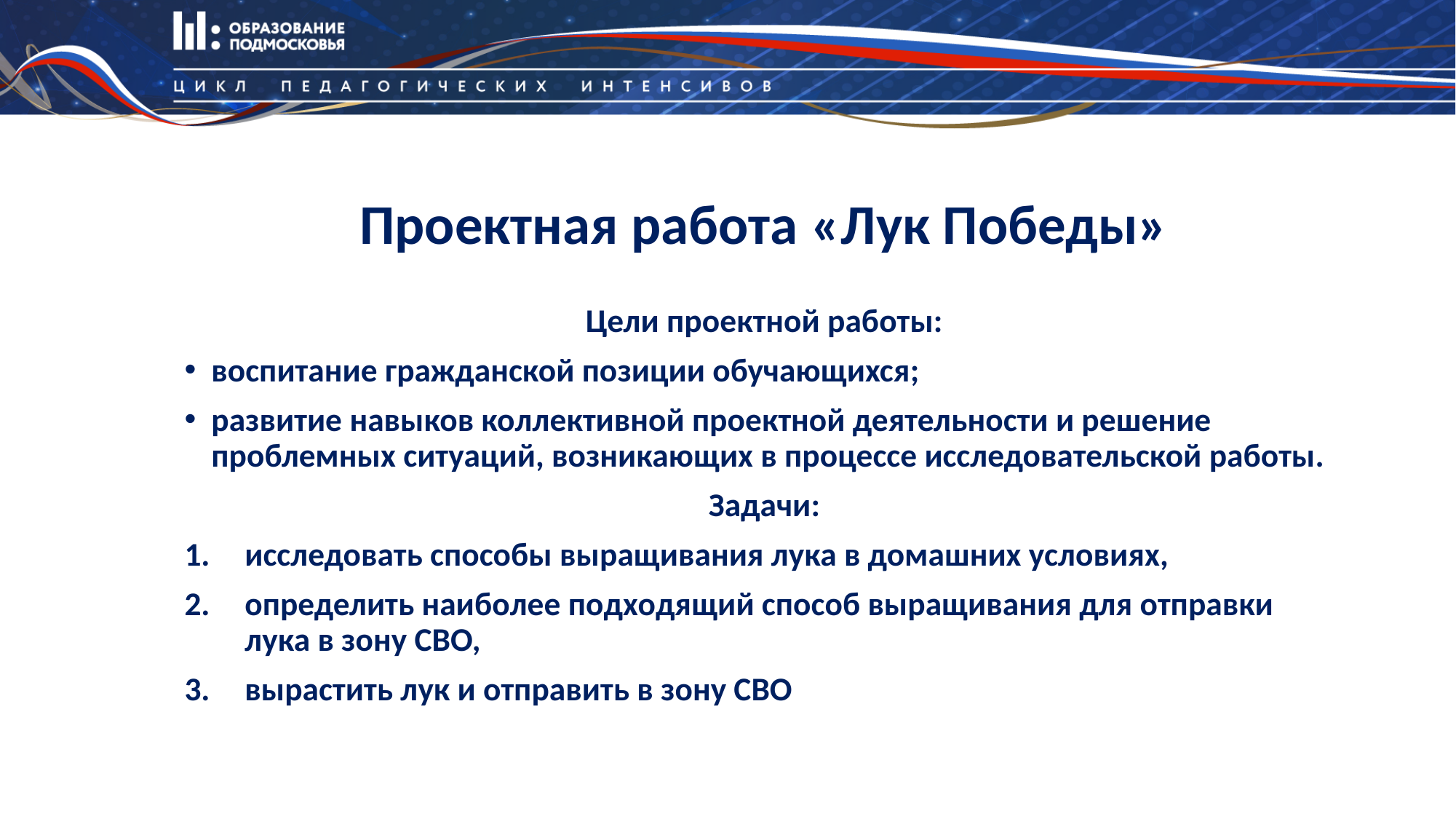

# Проектная работа «Лук Победы»
Цели проектной работы:
воспитание гражданской позиции обучающихся;
развитие навыков коллективной проектной деятельности и решение проблемных ситуаций, возникающих в процессе исследовательской работы.
Задачи:
исследовать способы выращивания лука в домашних условиях,
определить наиболее подходящий способ выращивания для отправки лука в зону СВО,
вырастить лук и отправить в зону СВО